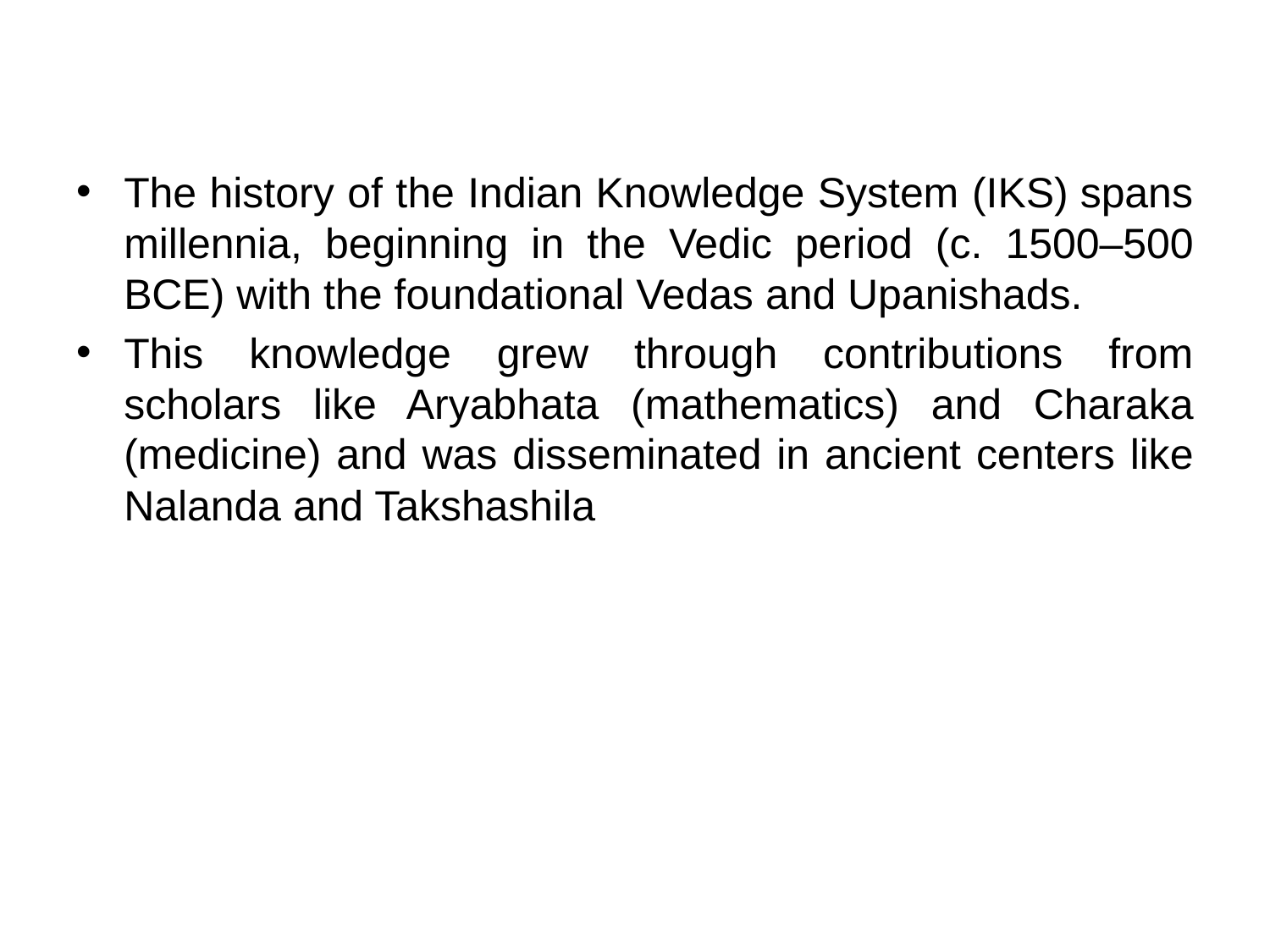

The history of the Indian Knowledge System (IKS) spans millennia, beginning in the Vedic period (c. 1500–500 BCE) with the foundational Vedas and Upanishads.
This knowledge grew through contributions from scholars like Aryabhata (mathematics) and Charaka (medicine) and was disseminated in ancient centers like Nalanda and Takshashila